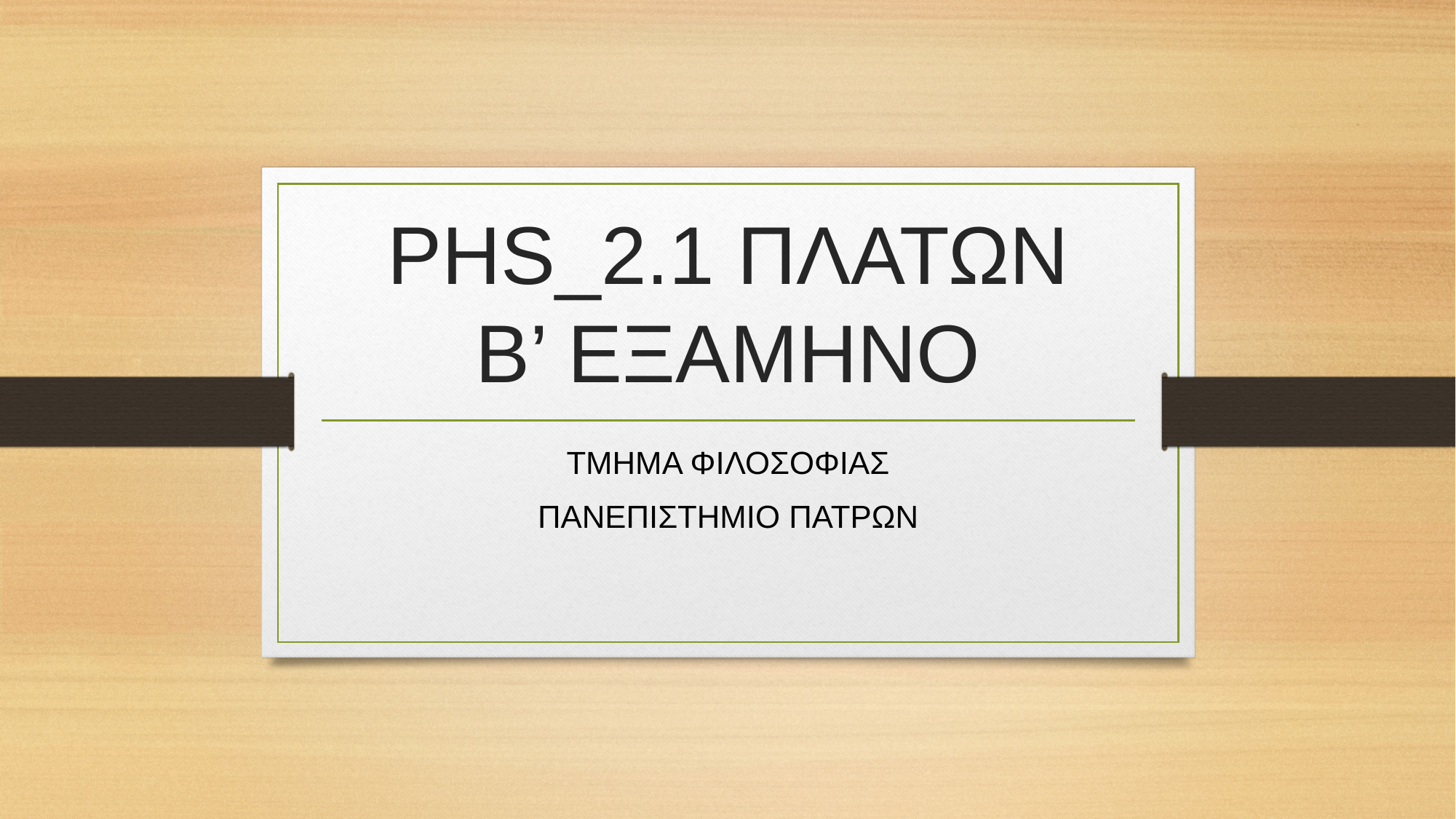

# PHS_2.1 ΠΛΑΤΩΝ Β’ ΕΞΑΜΗΝΟ
ΤΜΗΜΑ ΦΙΛΟΣΟΦΙΑΣ
ΠΑΝΕΠΙΣΤΗΜΙΟ ΠΑΤΡΩΝ